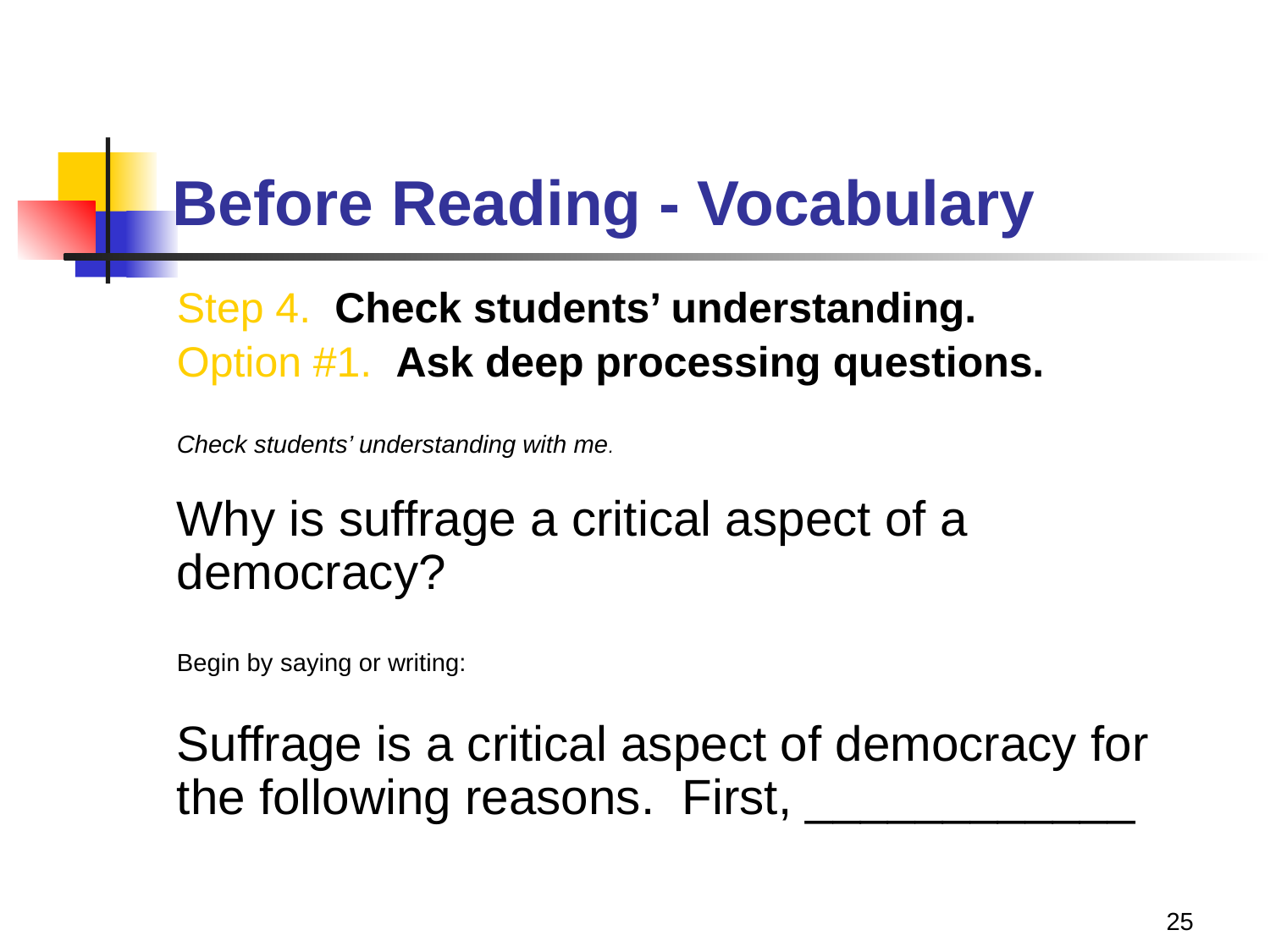

# Before Reading - Vocabulary
Step 4.  Check students’ understanding.
Option #1.  Ask deep processing questions.
Check students’ understanding with me.

Why is suffrage a critical aspect of a democracy?
Begin by saying or writing:

Suffrage is a critical aspect of democracy for the following reasons.  First, ____________

25